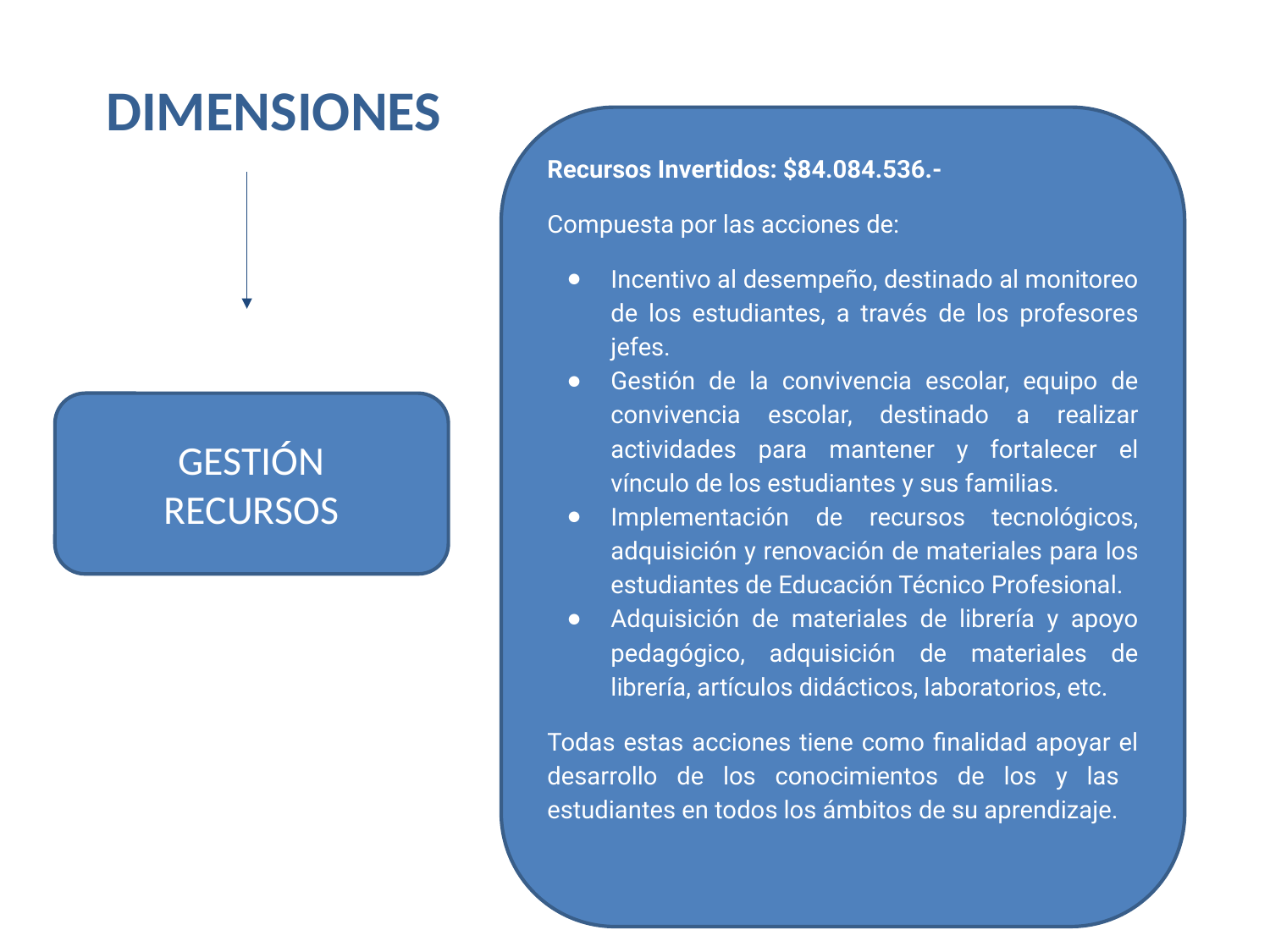

# DIMENSIONES

Recursos Invertidos: $84.084.536.-
Compuesta por las acciones de:
Incentivo al desempeño, destinado al monitoreo de los estudiantes, a través de los profesores jefes.
Gestión de la convivencia escolar, equipo de convivencia escolar, destinado a realizar actividades para mantener y fortalecer el vínculo de los estudiantes y sus familias.
Implementación de recursos tecnológicos, adquisición y renovación de materiales para los estudiantes de Educación Técnico Profesional.
Adquisición de materiales de librería y apoyo pedagógico, adquisición de materiales de librería, artículos didácticos, laboratorios, etc.
Todas estas acciones tiene como finalidad apoyar el desarrollo de los conocimientos de los y las  estudiantes en todos los ámbitos de su aprendizaje.

GESTIÓN
RECURSOS